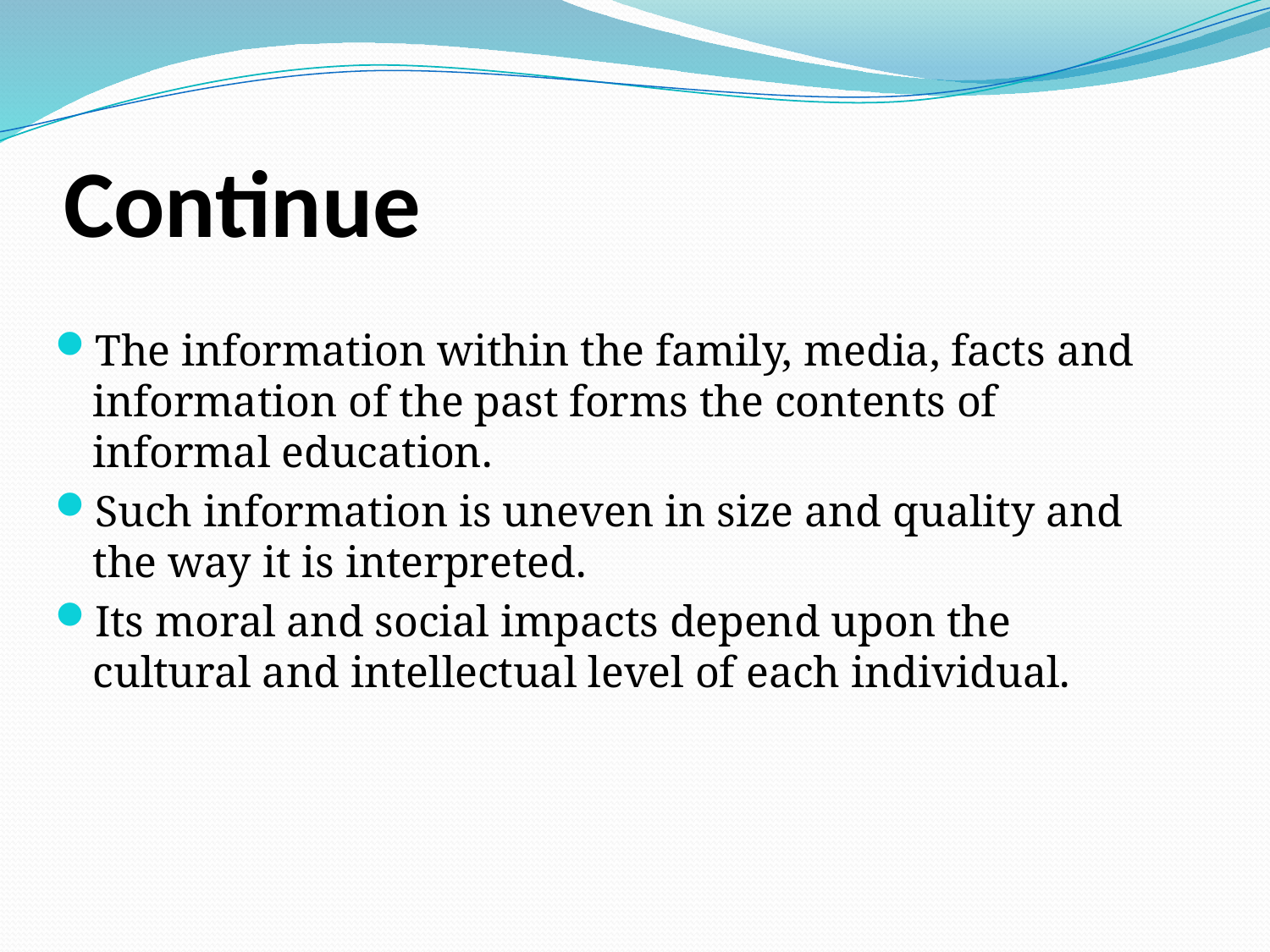

# Continue
The information within the family, media, facts and information of the past forms the contents of informal education.
Such information is uneven in size and quality and the way it is interpreted.
Its moral and social impacts depend upon the cultural and intellectual level of each individual.